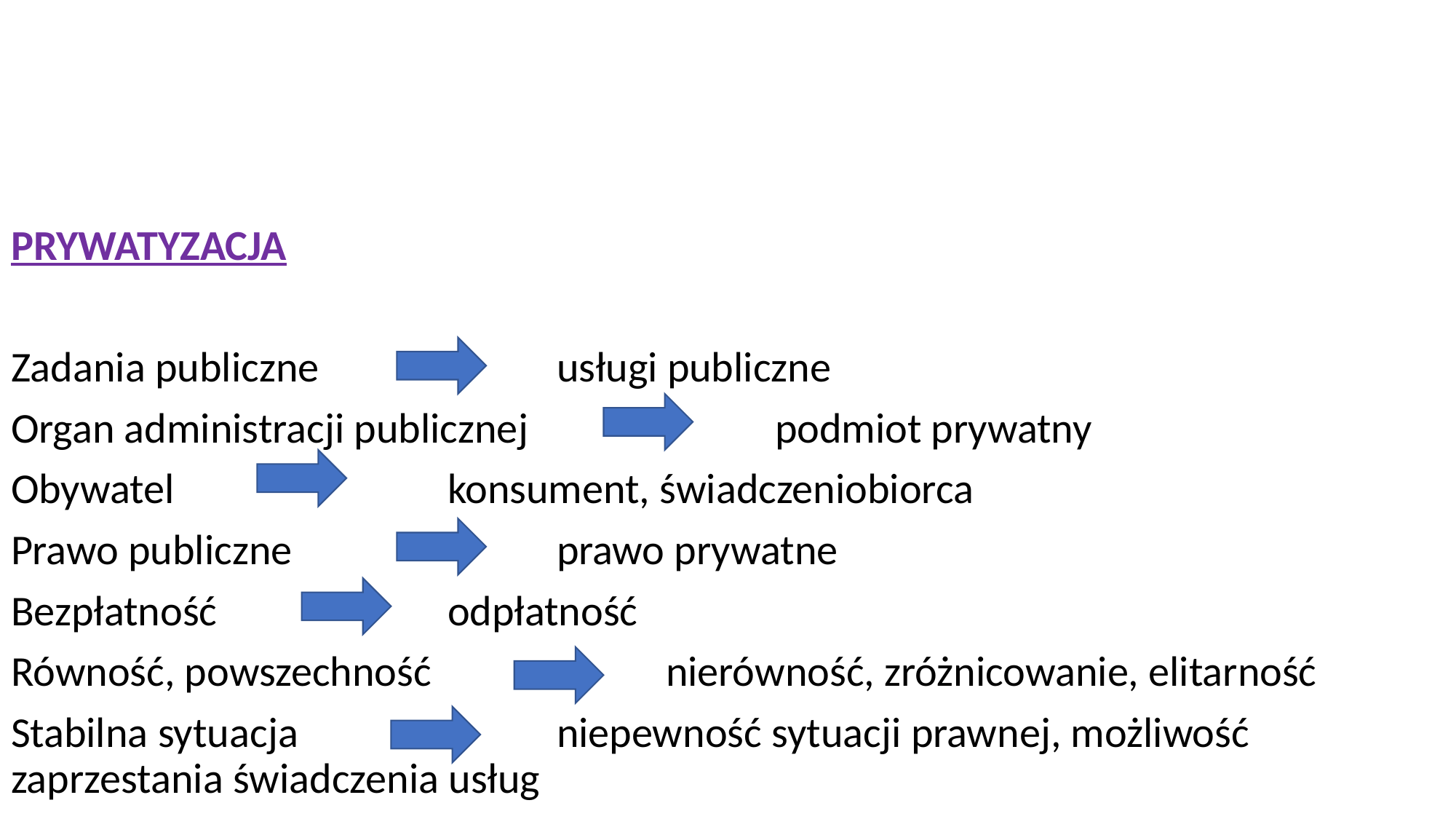

#
PRYWATYZACJA

Zadania publiczne			usługi publiczne
Organ administracji publicznej			podmiot prywatny
Obywatel			konsument, świadczeniobiorca
Prawo publiczne			prawo prywatne
Bezpłatność			odpłatność
Równość, powszechność			nierówność, zróżnicowanie, elitarność
Stabilna sytuacja			niepewność sytuacji prawnej, możliwość zaprzestania świadczenia usług